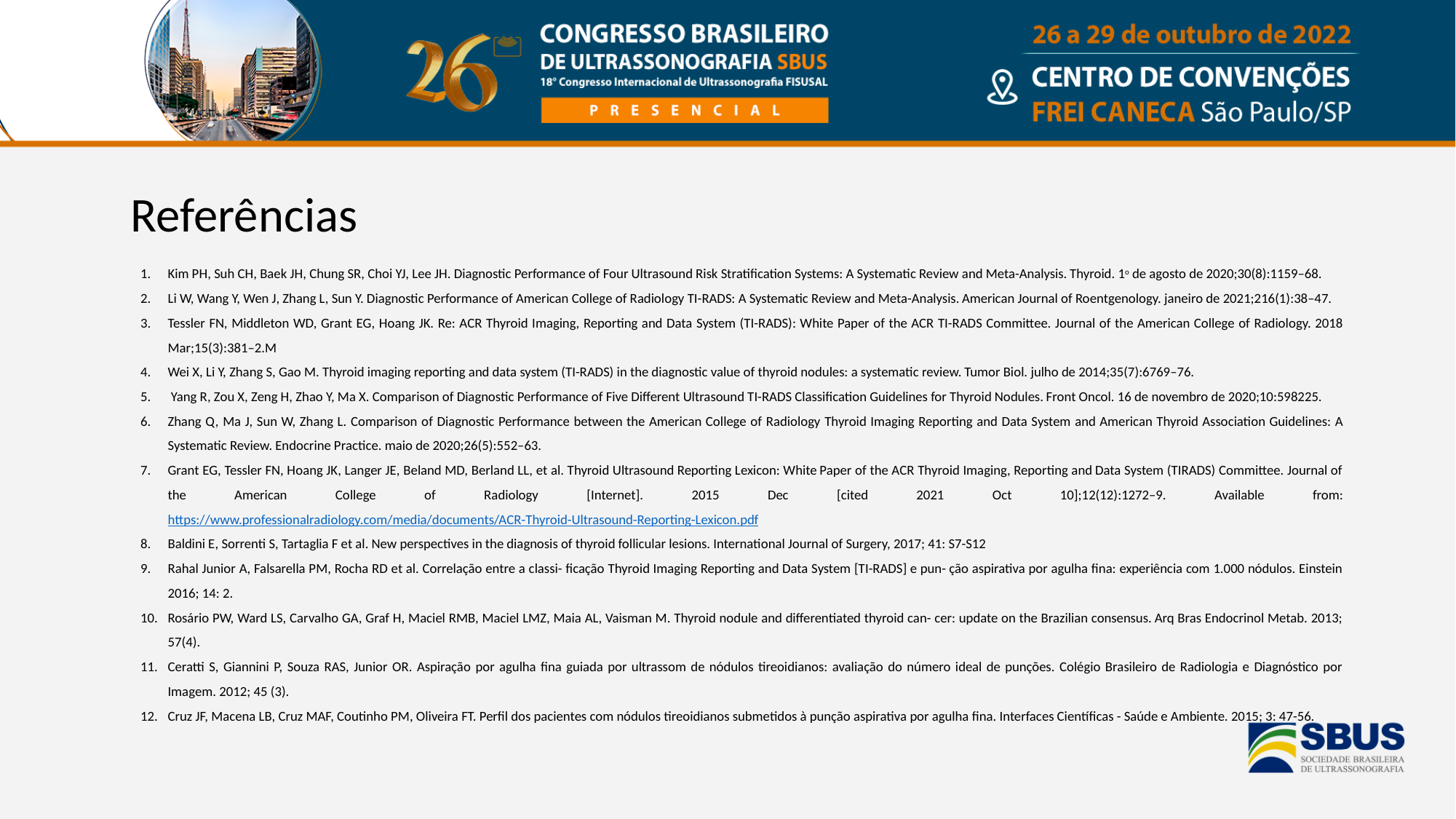

Referências
Kim PH, Suh CH, Baek JH, Chung SR, Choi YJ, Lee JH. Diagnostic Performance of Four Ultrasound Risk Stratification Systems: A Systematic Review and Meta-Analysis. Thyroid. 1o de agosto de 2020;30(8):1159–68.
Li W, Wang Y, Wen J, Zhang L, Sun Y. Diagnostic Performance of American College of Radiology TI-RADS: A Systematic Review and Meta-Analysis. American Journal of Roentgenology. janeiro de 2021;216(1):38–47.
Tessler FN, Middleton WD, Grant EG, Hoang JK. Re: ACR Thyroid Imaging, Reporting and Data System (TI-RADS): White Paper of the ACR TI-RADS Committee. Journal of the American College of Radiology. 2018 Mar;15(3):381–2.M
Wei X, Li Y, Zhang S, Gao M. Thyroid imaging reporting and data system (TI-RADS) in the diagnostic value of thyroid nodules: a systematic review. Tumor Biol. julho de 2014;35(7):6769–76.
 Yang R, Zou X, Zeng H, Zhao Y, Ma X. Comparison of Diagnostic Performance of Five Different Ultrasound TI-RADS Classification Guidelines for Thyroid Nodules. Front Oncol. 16 de novembro de 2020;10:598225.
Zhang Q, Ma J, Sun W, Zhang L. Comparison of Diagnostic Performance between the American College of Radiology Thyroid Imaging Reporting and Data System and American Thyroid Association Guidelines: A Systematic Review. Endocrine Practice. maio de 2020;26(5):552–63.
Grant EG, Tessler FN, Hoang JK, Langer JE, Beland MD, Berland LL, et al. Thyroid Ultrasound Reporting Lexicon: White Paper of the ACR Thyroid Imaging, Reporting and Data System (TIRADS) Committee. Journal of the American College of Radiology [Internet]. 2015 Dec [cited 2021 Oct 10];12(12):1272–9. Available from: https://www.professionalradiology.com/media/documents/ACR-Thyroid-Ultrasound-Reporting-Lexicon.pdf
Baldini E, Sorrenti S, Tartaglia F et al. New perspectives in the diagnosis of thyroid follicular lesions. International Journal of Surgery, 2017; 41: S7-S12
Rahal Junior A, Falsarella PM, Rocha RD et al. Correlação entre a classi- ficação Thyroid Imaging Reporting and Data System [TI-RADS] e pun- ção aspirativa por agulha fina: experiência com 1.000 nódulos. Einstein 2016; 14: 2.
Rosário PW, Ward LS, Carvalho GA, Graf H, Maciel RMB, Maciel LMZ, Maia AL, Vaisman M. Thyroid nodule and differentiated thyroid can- cer: update on the Brazilian consensus. Arq Bras Endocrinol Metab. 2013; 57(4).
Ceratti S, Giannini P, Souza RAS, Junior OR. Aspiração por agulha fina guiada por ultrassom de nódulos tireoidianos: avaliação do número ideal de punções. Colégio Brasileiro de Radiologia e Diagnóstico por Imagem. 2012; 45 (3).
Cruz JF, Macena LB, Cruz MAF, Coutinho PM, Oliveira FT. Perfil dos pacientes com nódulos tireoidianos submetidos à punção aspirativa por agulha fina. Interfaces Científicas - Saúde e Ambiente. 2015; 3: 47-56.